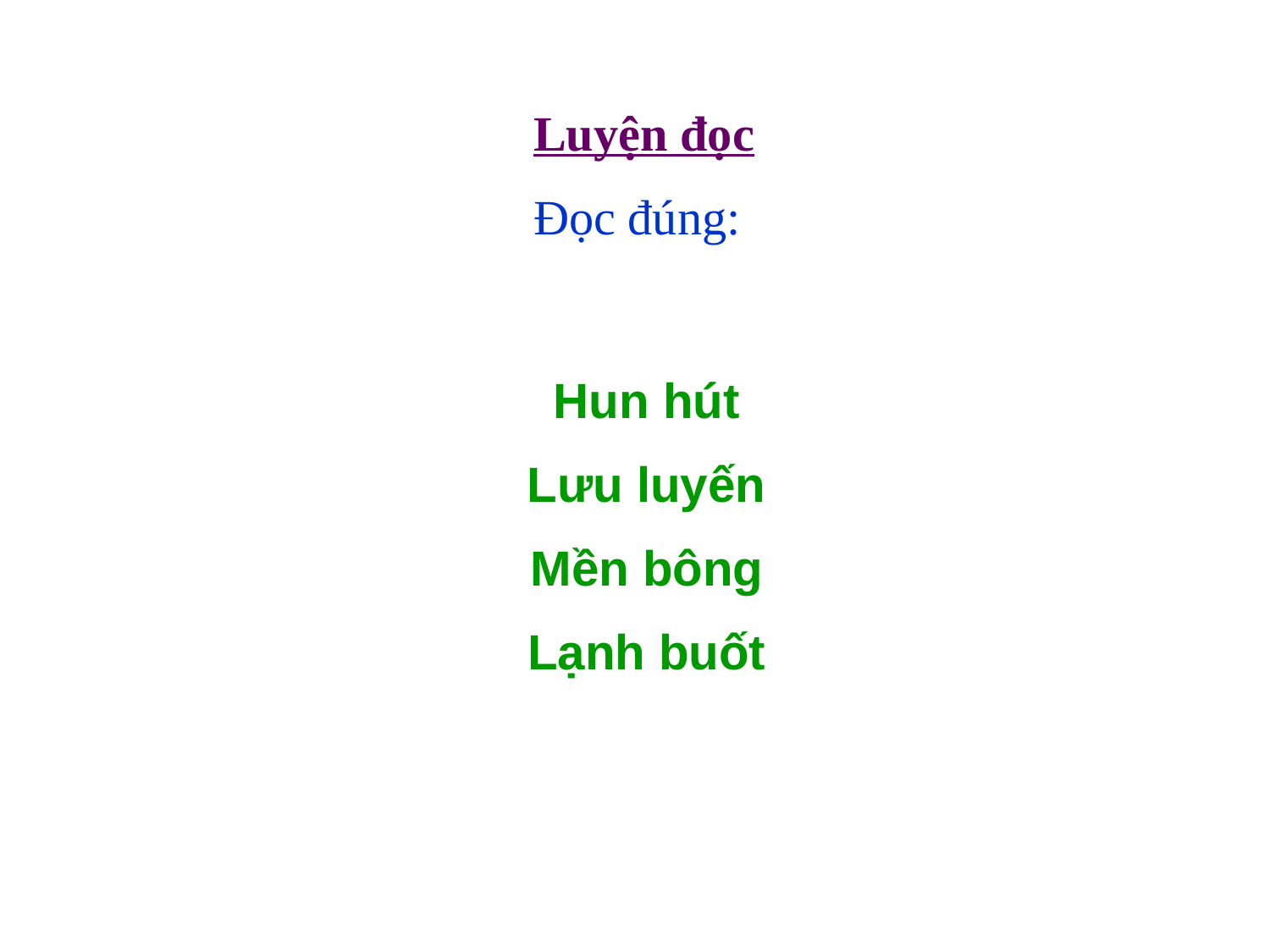

Luyện đọc
       Đọc đúng:

Hun hút
Lưu luyến
Mền bông
Lạnh buốt